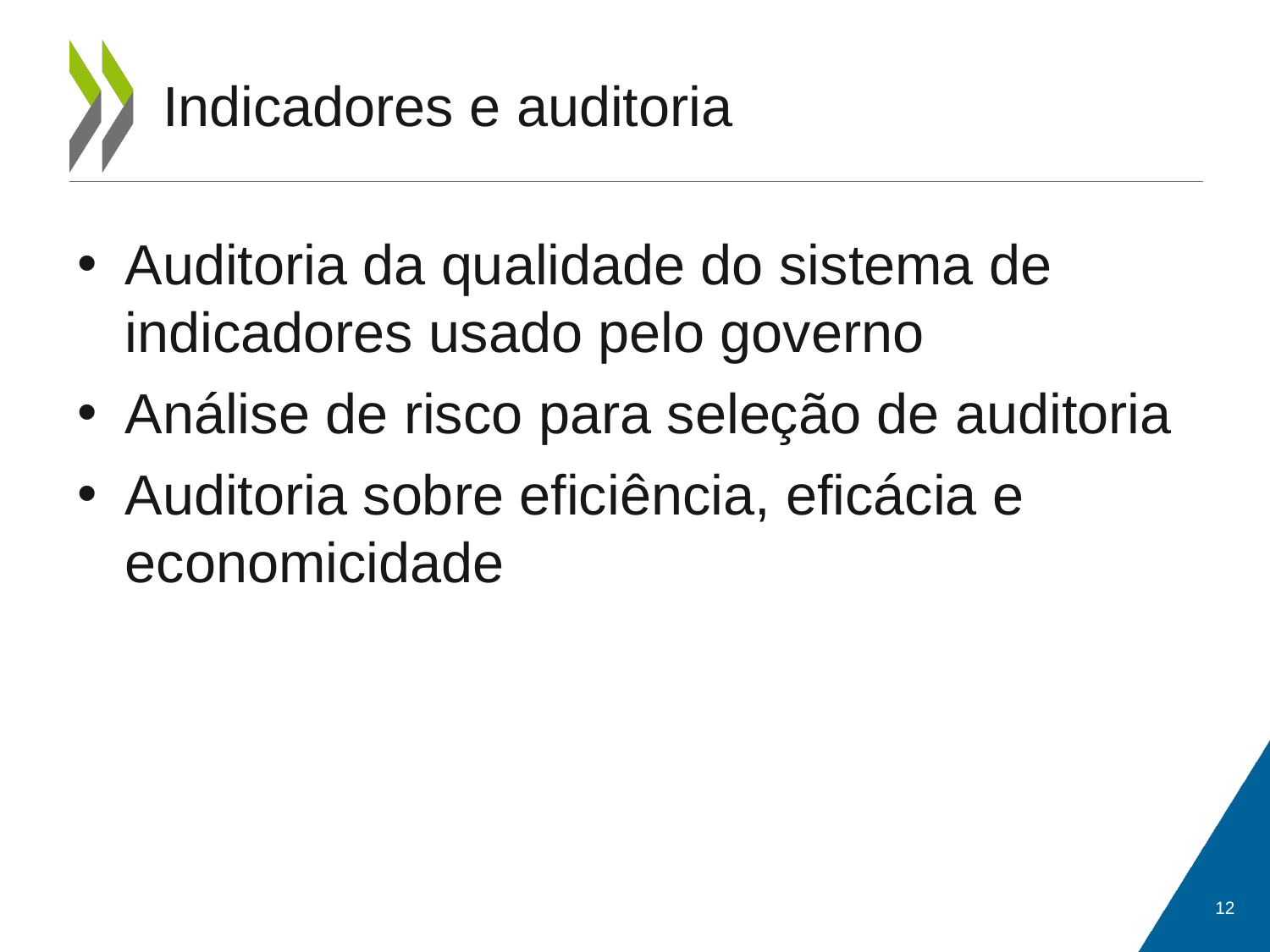

# Indicadores e auditoria
Auditoria da qualidade do sistema de indicadores usado pelo governo
Análise de risco para seleção de auditoria
Auditoria sobre eficiência, eficácia e economicidade

12